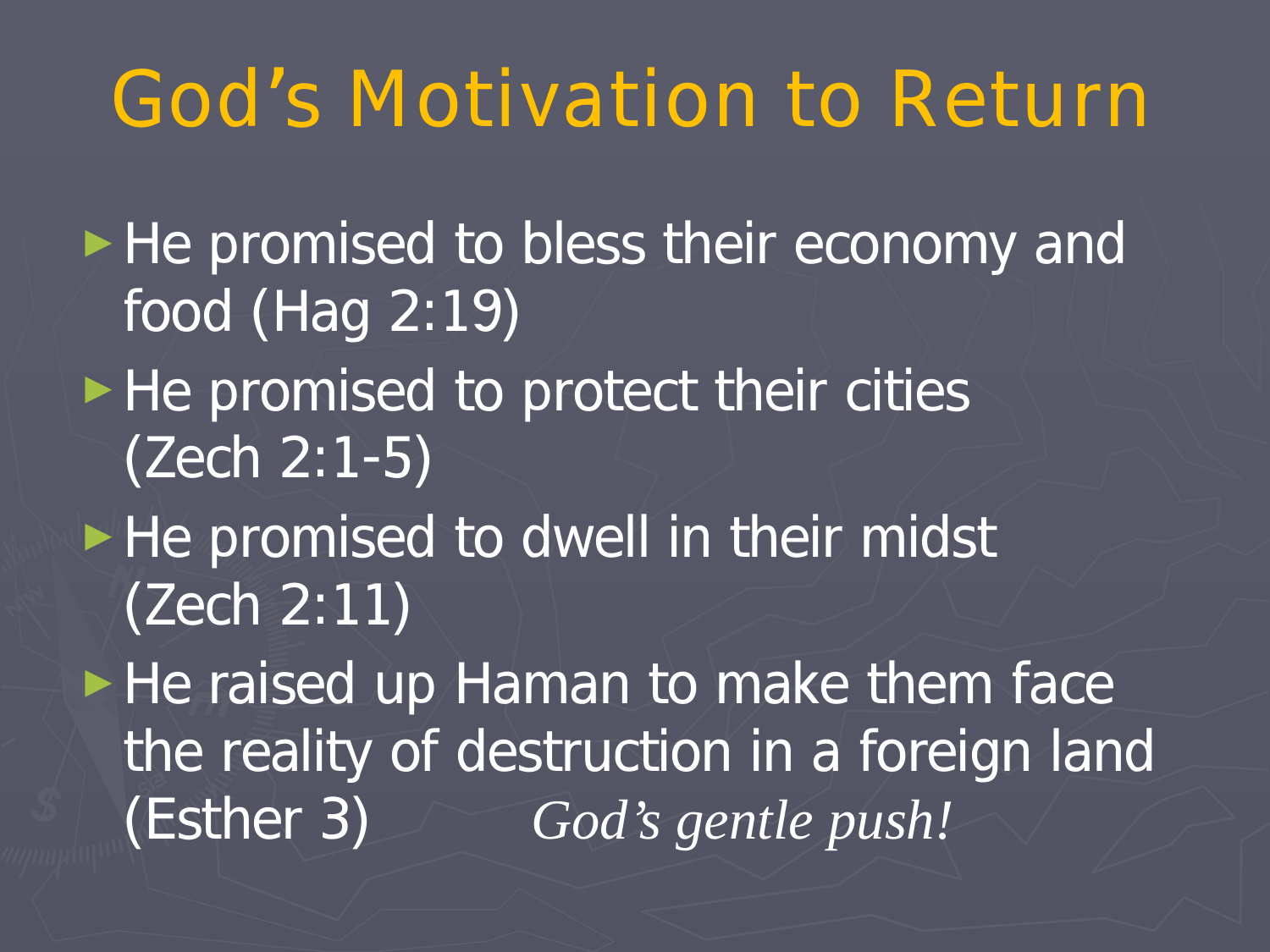

# God’s Motivation to Return
He promised to bless their economy and food (Hag 2:19)
He promised to protect their cities      (Zech 2:1-5)
He promised to dwell in their midst     (Zech 2:11)
He raised up Haman to make them face the reality of destruction in a foreign land (Esther 3)         God’s gentle push!